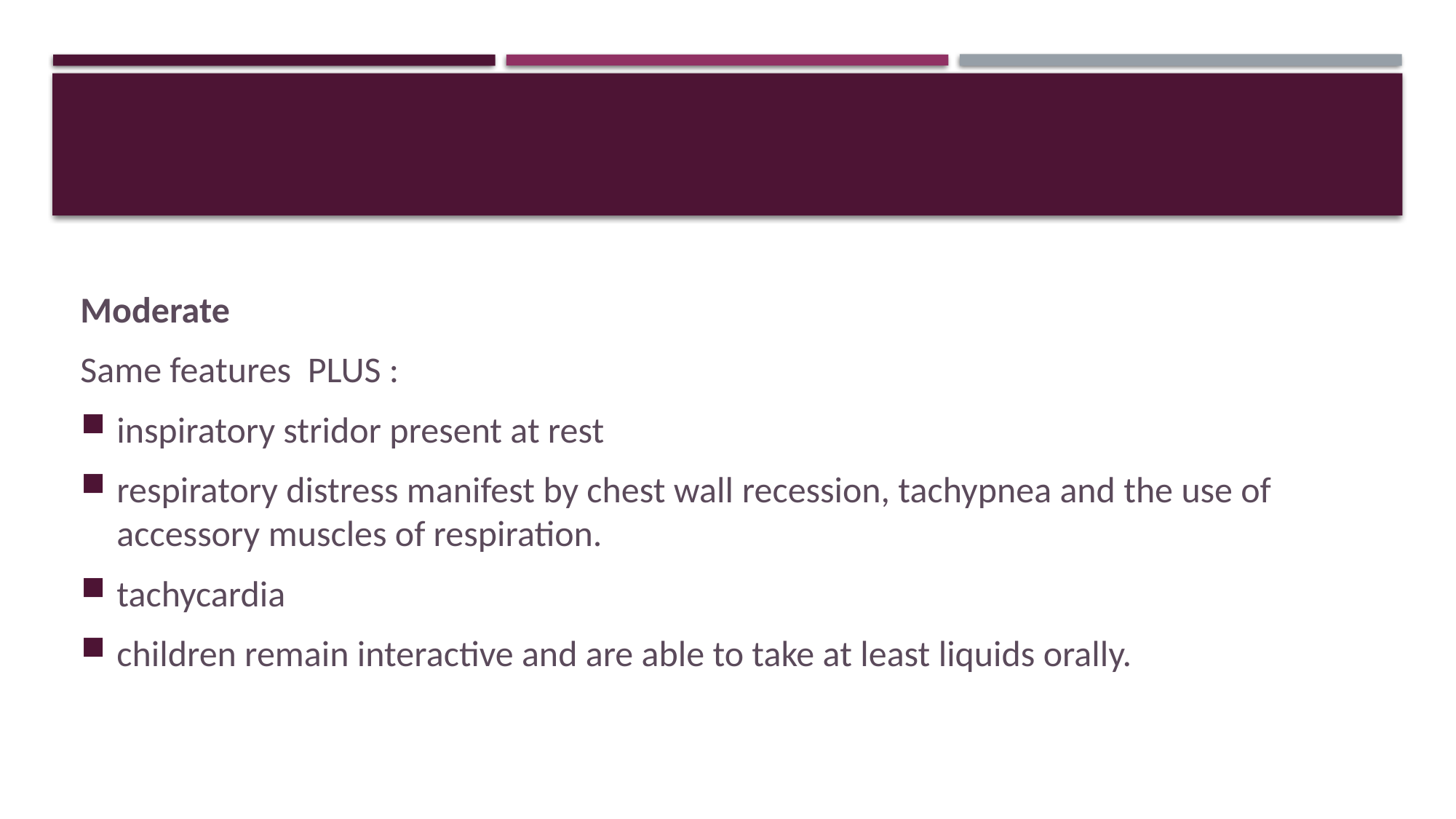

#
Moderate
Same features  PLUS :
inspiratory stridor present at rest
respiratory distress manifest by chest wall recession, tachypnea and the use of accessory muscles of respiration.
tachycardia
children remain interactive and are able to take at least liquids orally.